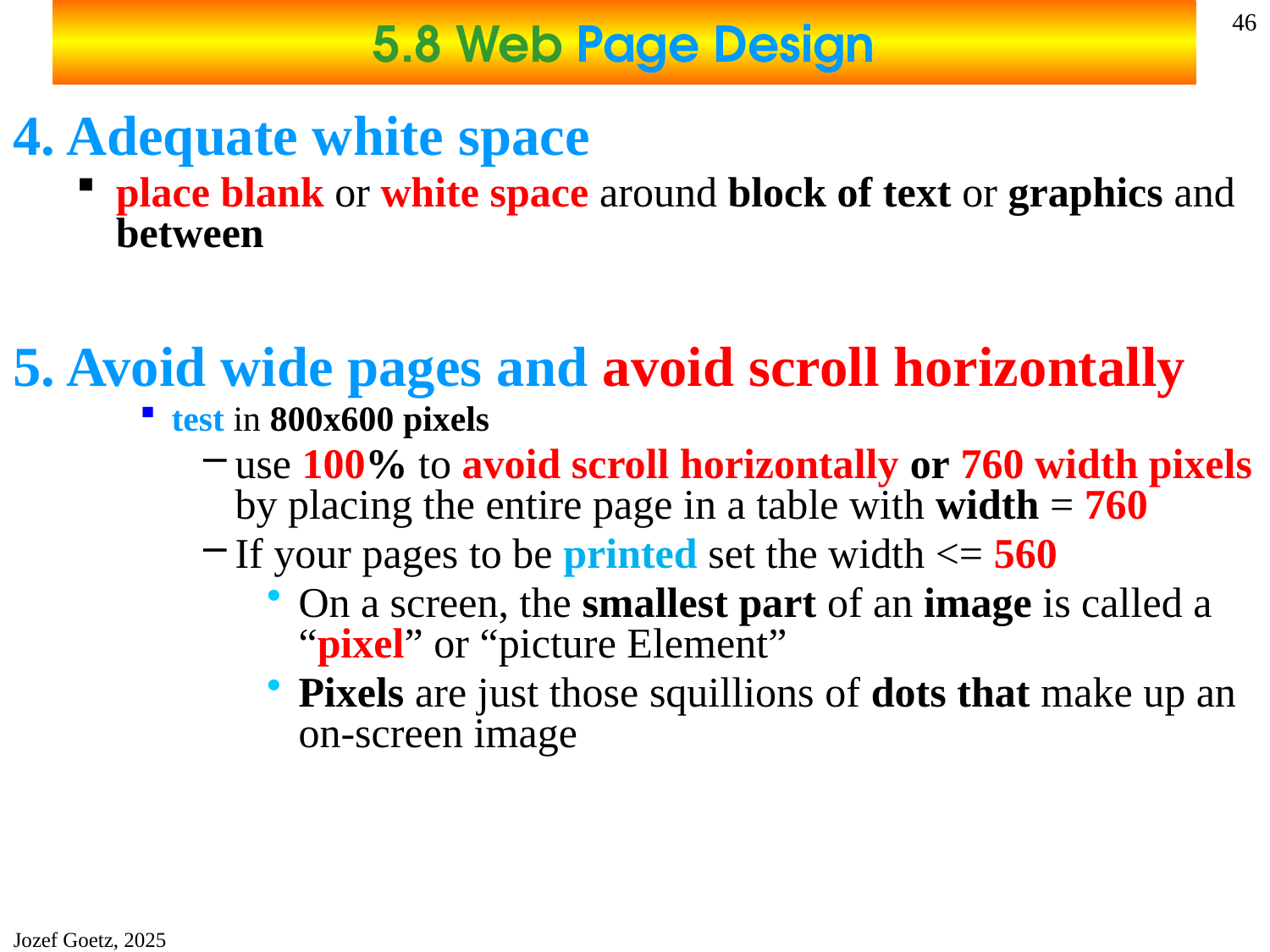

# 5.8 Web Page Design
46
4. Adequate white space
place blank or white space around block of text or graphics and between

5. Avoid wide pages and avoid scroll horizontally
test in 800x600 pixels
use 100% to avoid scroll horizontally or 760 width pixels by placing the entire page in a table with width = 760
If your pages to be printed set the width <= 560
On a screen, the smallest part of an image is called a “pixel” or “picture Element”
Pixels are just those squillions of dots that make up an on-screen image